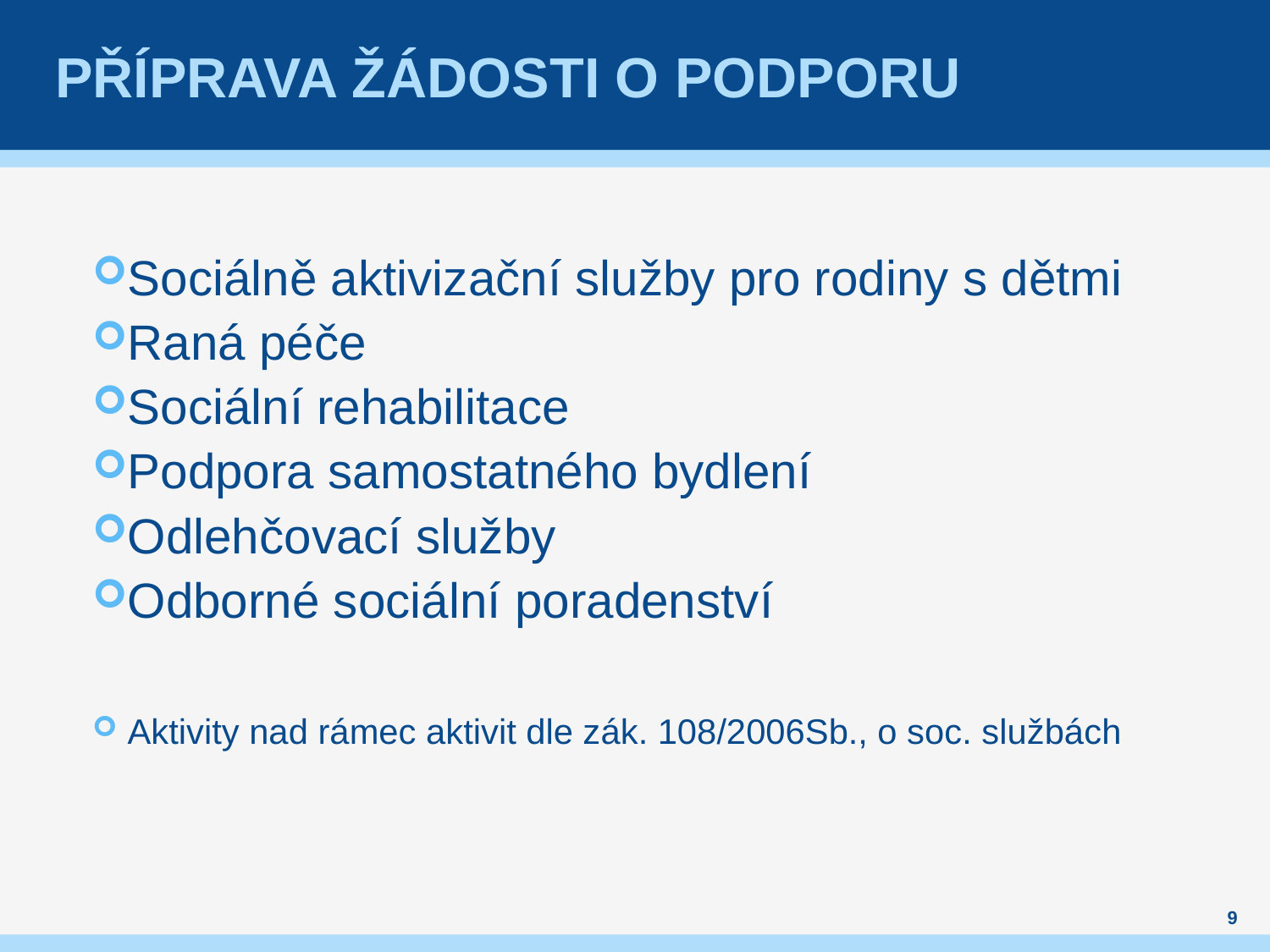

# Příprava žádosti o podporu
Sociálně aktivizační služby pro rodiny s dětmi
Raná péče
Sociální rehabilitace
Podpora samostatného bydlení
Odlehčovací služby
Odborné sociální poradenství

Aktivity nad rámec aktivit dle zák. 108/2006Sb., o soc. službách

9